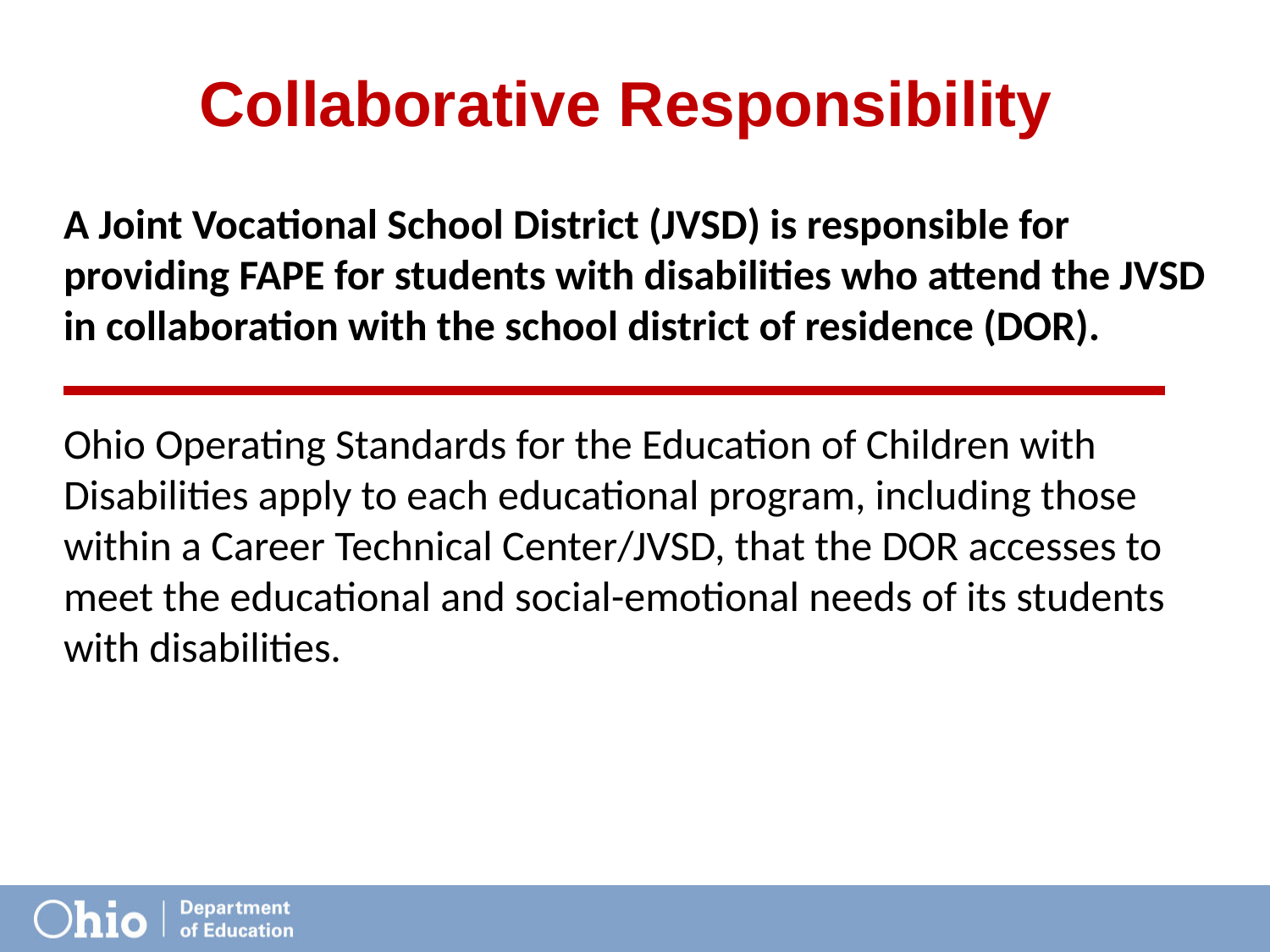

# Collaborative Responsibility
A Joint Vocational School District (JVSD) is responsible for providing FAPE for students with disabilities who attend the JVSD in collaboration with the school district of residence (DOR).

Ohio Operating Standards for the Education of Children with Disabilities apply to each educational program, including those within a Career Technical Center/JVSD, that the DOR accesses to meet the educational and social-emotional needs of its students with disabilities.